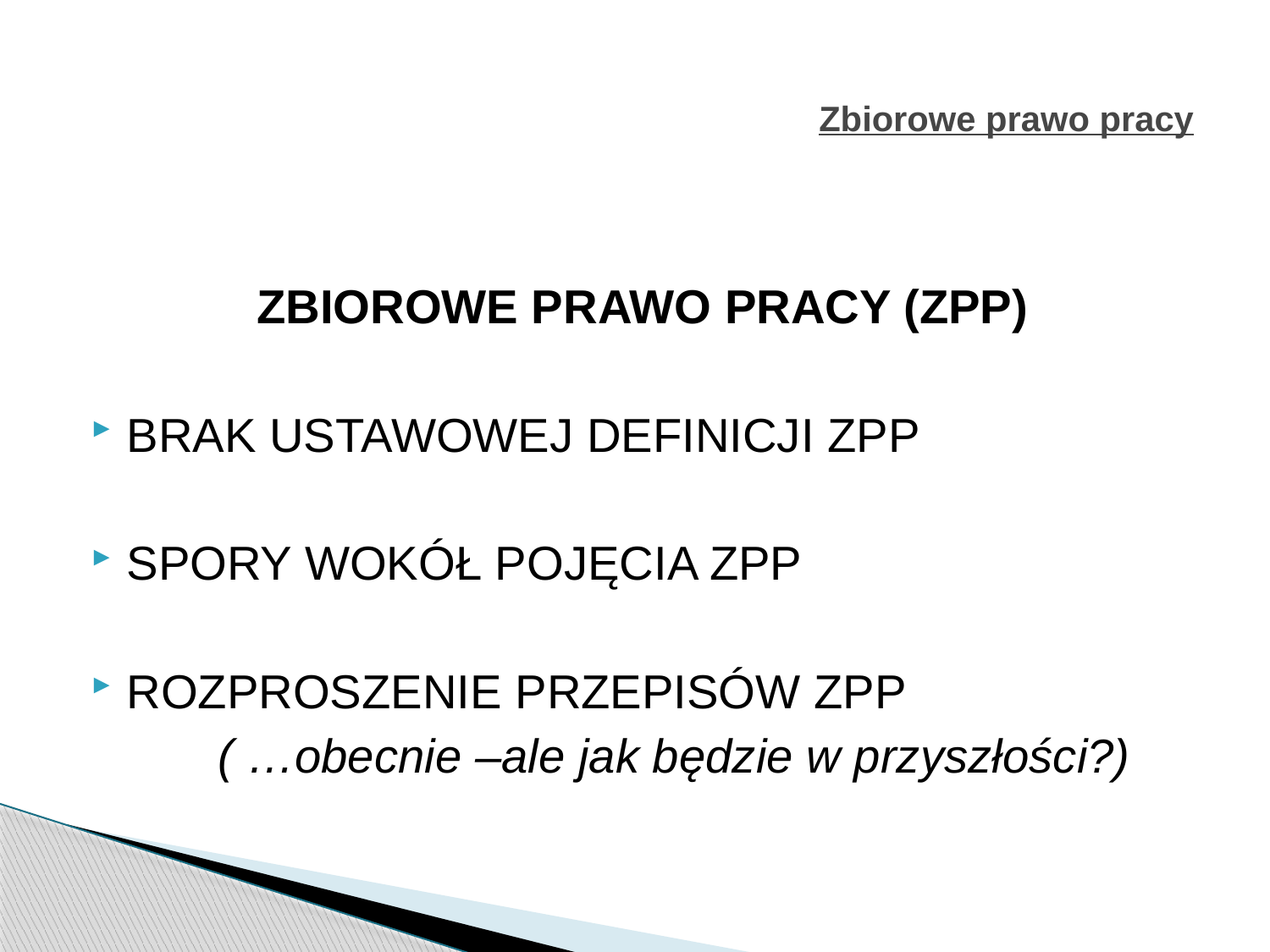

# Zbiorowe prawo pracy

ZBIOROWE PRAWO PRACY (ZPP)

BRAK USTAWOWEJ DEFINICJI ZPP

SPORY WOKÓŁ POJĘCIA ZPP

ROZPROSZENIE PRZEPISÓW ZPP
	( …obecnie –ale jak będzie w przyszłości?)